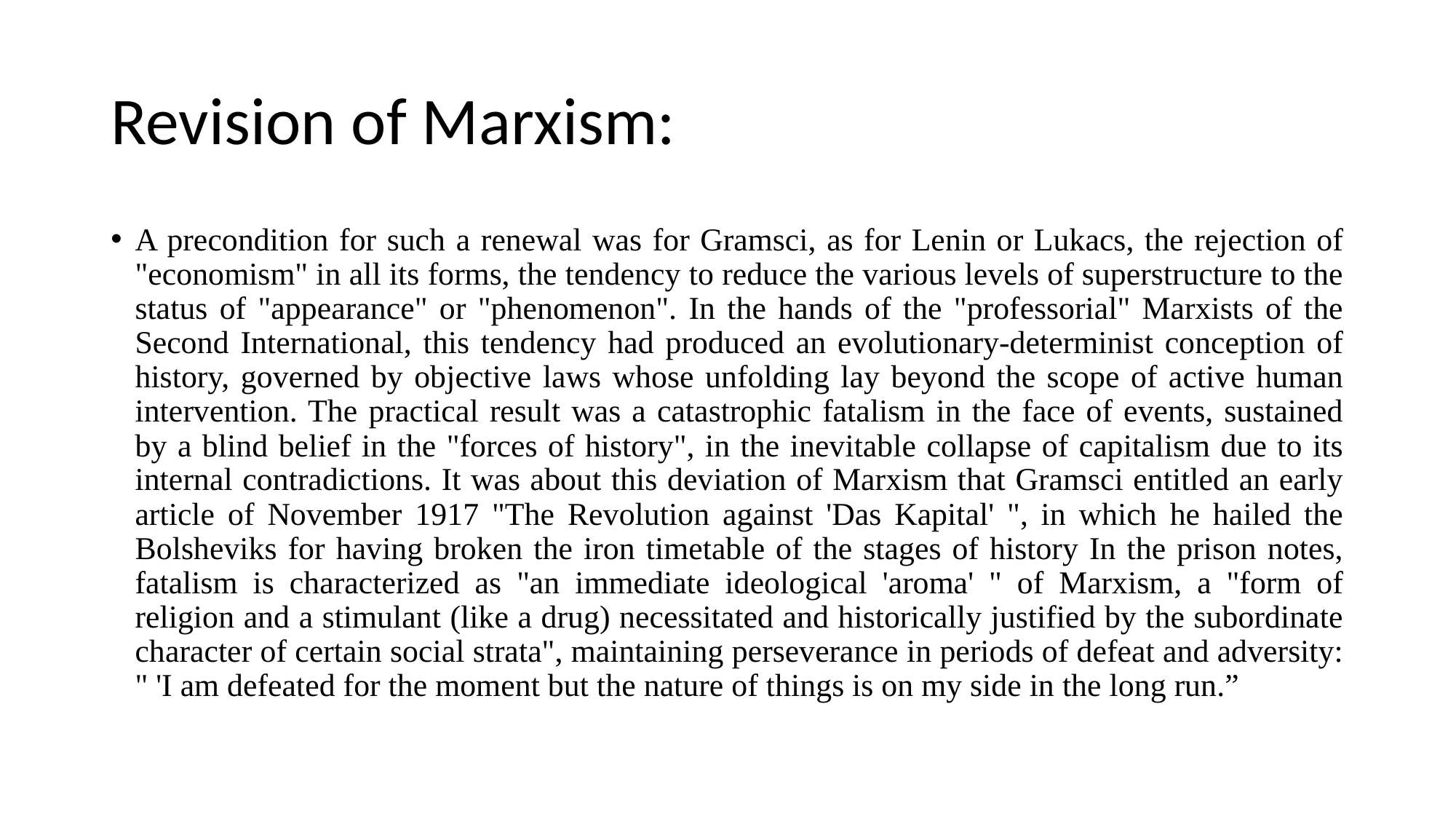

# Revision of Marxism:
A precondition for such a renewal was for Gramsci, as for Lenin or Lukacs, the rejection of "economism" in all its forms, the tendency to reduce the various levels of superstructure to the status of "appearance" or "phenomenon". In the hands of the "professorial" Marxists of the Second International, this tendency had produced an evolutionary-determinist conception of history, governed by objective laws whose unfolding lay beyond the scope of active human intervention. The practical result was a catastrophic fatalism in the face of events, sustained by a blind belief in the "forces of history", in the inevitable collapse of capitalism due to its internal contradictions. It was about this deviation of Marxism that Gramsci entitled an early article of November 1917 "The Revolution against 'Das Kapital' ", in which he hailed the Bolsheviks for having broken the iron timetable of the stages of history In the prison notes, fatalism is characterized as "an immediate ideological 'aroma' " of Marxism, a "form of religion and a stimulant (like a drug) necessitated and historically justified by the subordinate character of certain social strata", maintaining perseverance in periods of defeat and adversity: " 'I am defeated for the moment but the nature of things is on my side in the long run.”